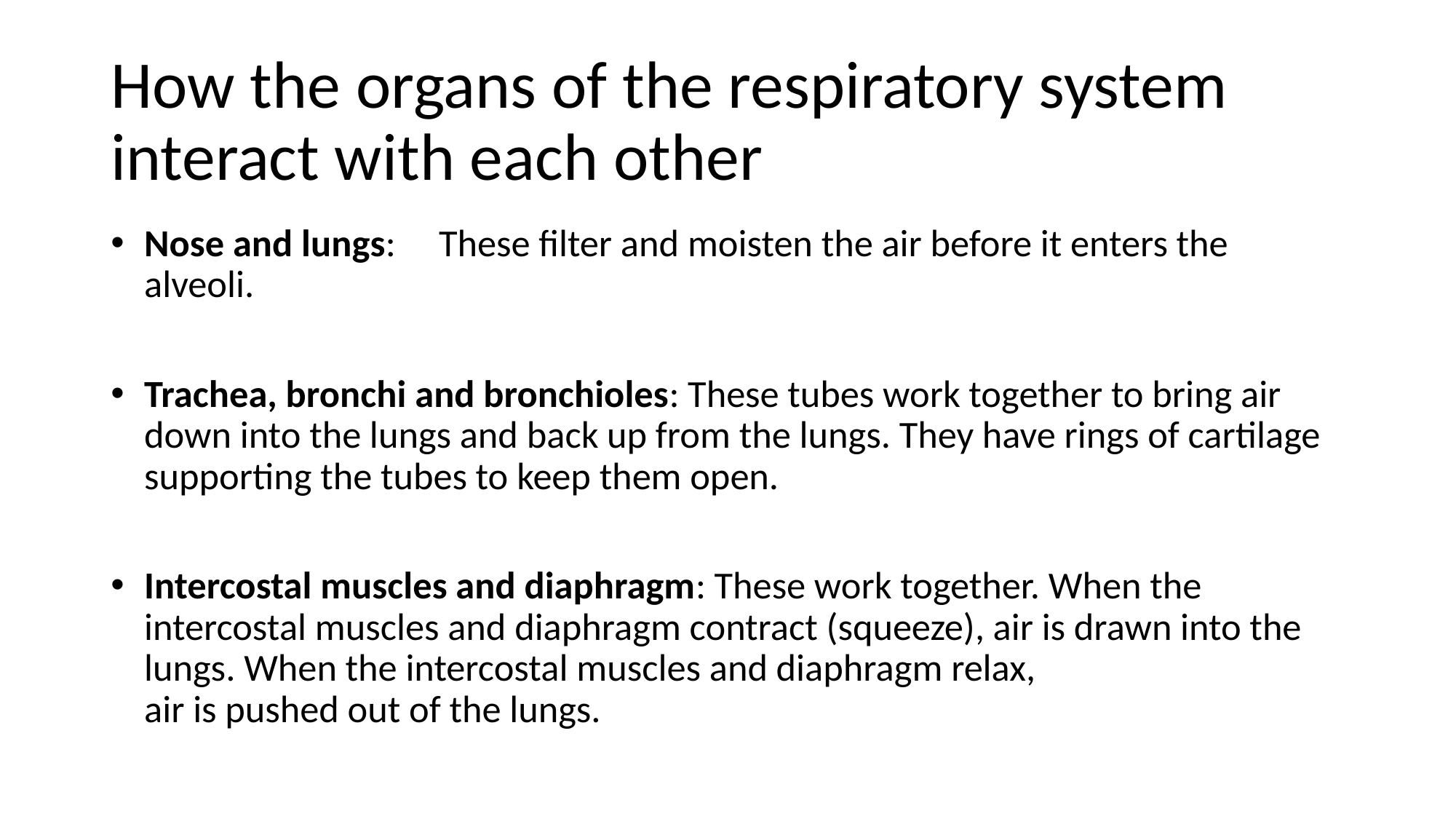

# How the organs of the respiratory system interact with each other
Nose and lungs:	These filter and moisten the air before it enters the alveoli.

Trachea, bronchi and bronchioles: These tubes work together to bring air down into the lungs and back up from the lungs. They have rings of cartilage supporting the tubes to keep them open.

Intercostal muscles and diaphragm: These work together. When the intercostal muscles and diaphragm contract (squeeze), air is drawn into the lungs. When the intercostal muscles and diaphragm relax,
air is pushed out of the lungs.